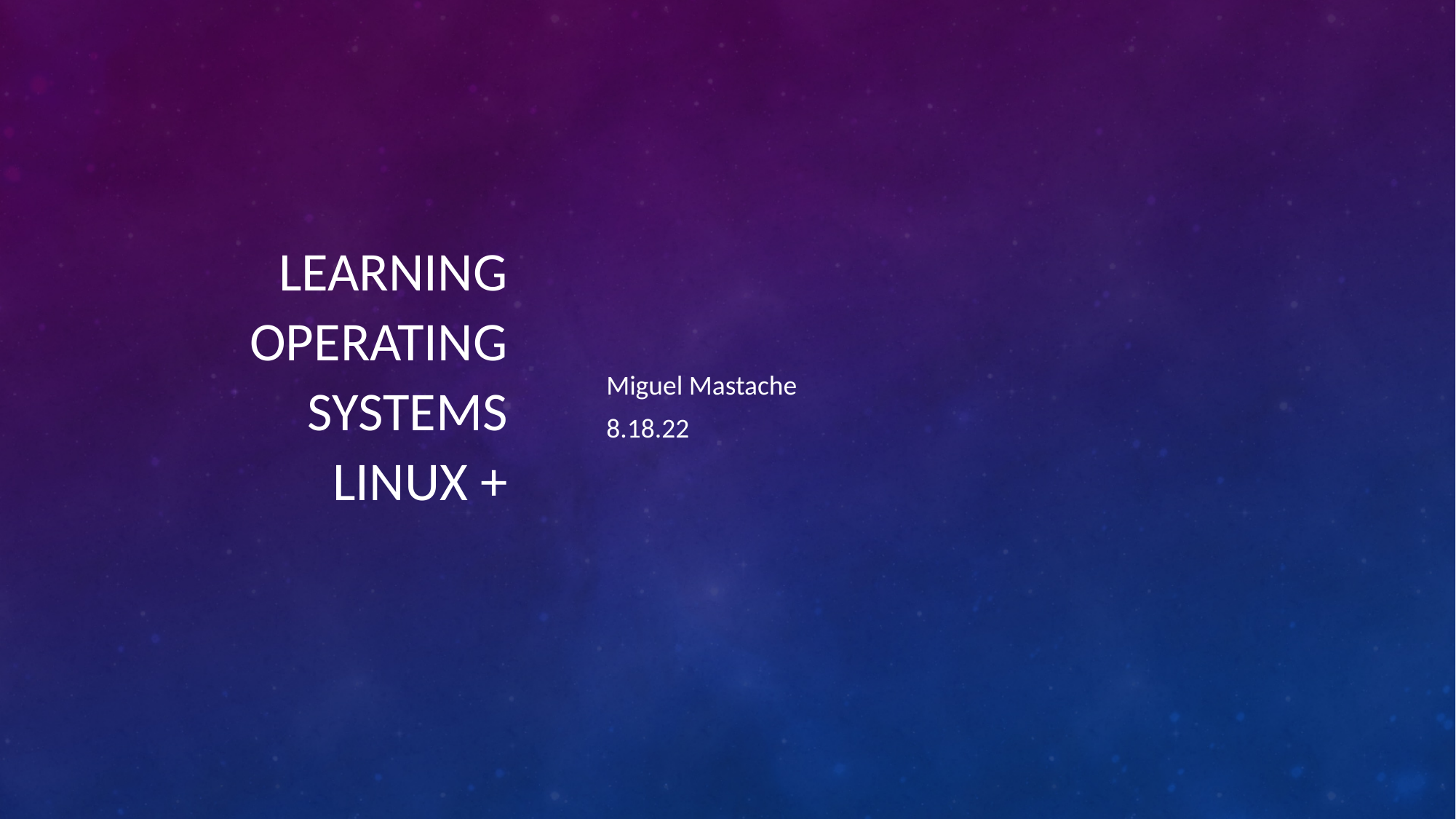

# Learning operating systems Linux +
Miguel Mastache
8.18.22